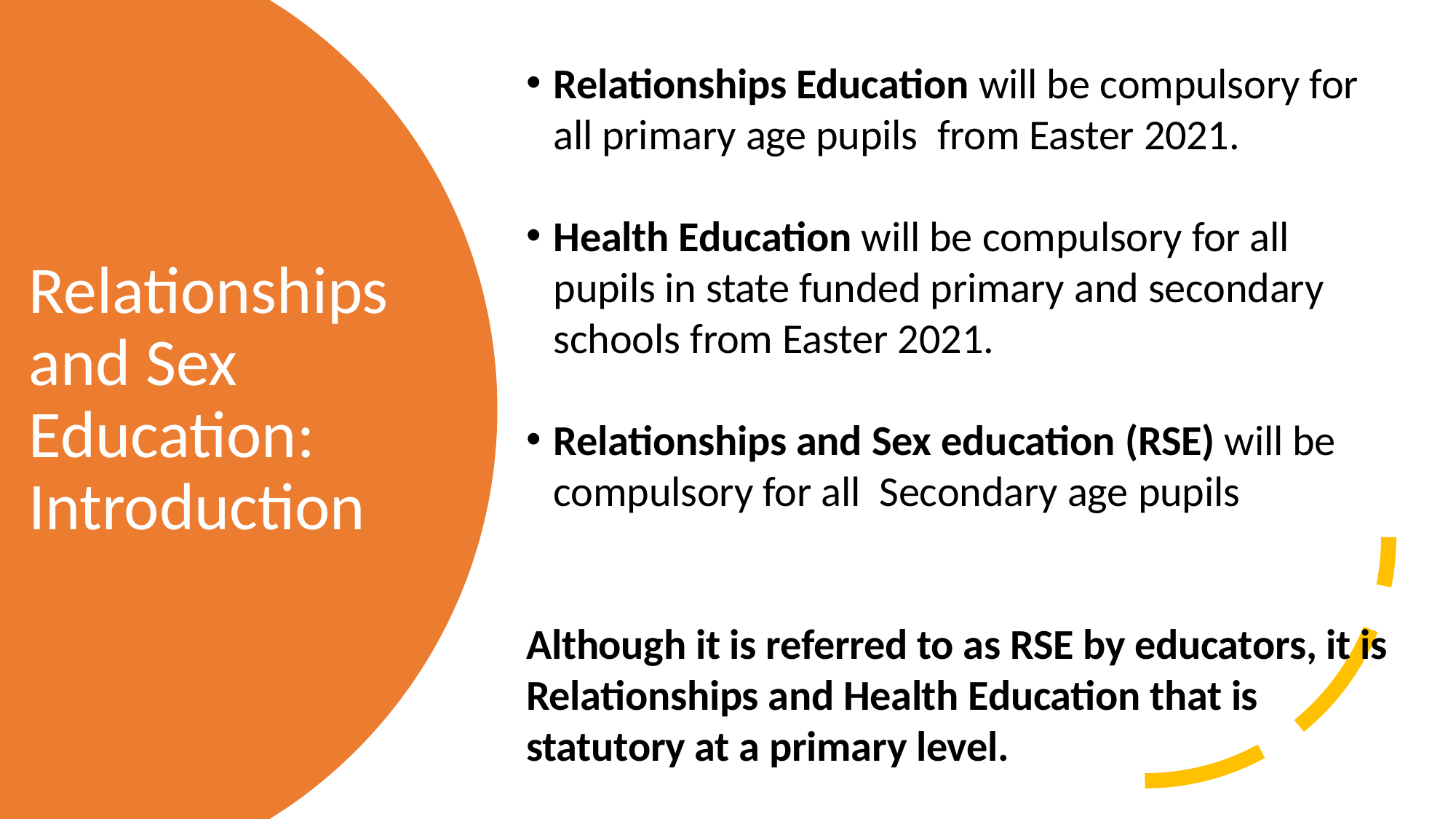

Relationships Education will be compulsory for all primary age pupils  from Easter 2021.

Health Education will be compulsory for all pupils in state funded primary and secondary schools from Easter 2021.

Relationships and Sex education (RSE) will be compulsory for all  Secondary age pupils

Although it is referred to as RSE by educators, it is Relationships and Health Education that is statutory at a primary level.
Relationships  and Sex  Education:  Introduction